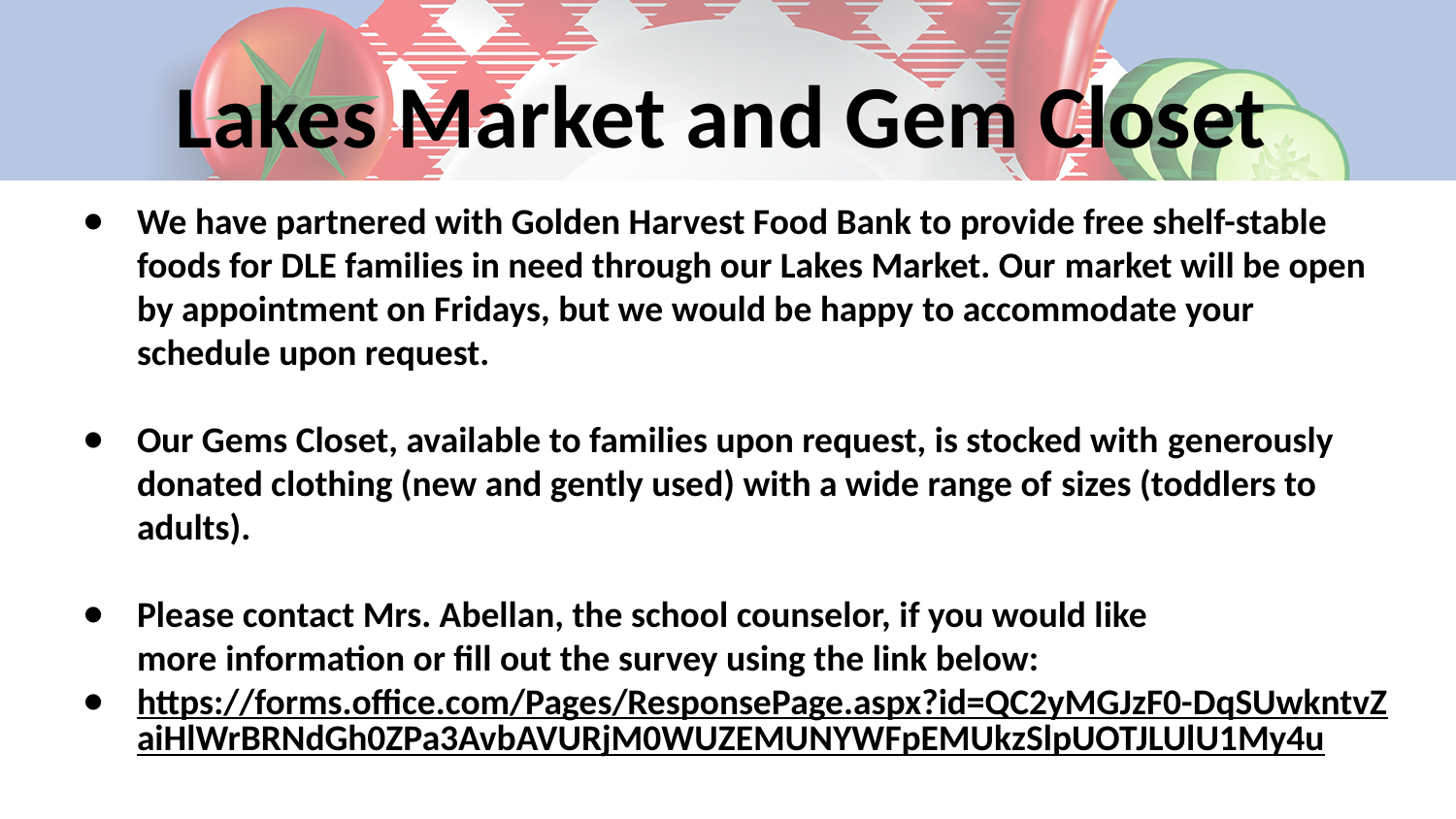

# Lakes Market and Gem Closet​
We have partnered with Golden Harvest Food Bank to provide free shelf-stable foods for DLE families in need through our Lakes Market. Our market will be open by appointment on Fridays, but we would be happy to accommodate your schedule upon request. ​

Our Gems Closet, available to families upon request, is stocked with generously donated clothing (new and gently used) with a wide range of sizes (toddlers to adults).​

Please contact Mrs. Abellan, the school counselor, if you would like more information or fill out the survey using the link below:​
https://forms.office.com/Pages/ResponsePage.aspx?id=QC2yMGJzF0-DqSUwkntvZaiHlWrBRNdGh0ZPa3AvbAVURjM0WUZEMUNYWFpEMUkzSlpUOTJLUlU1My4u​